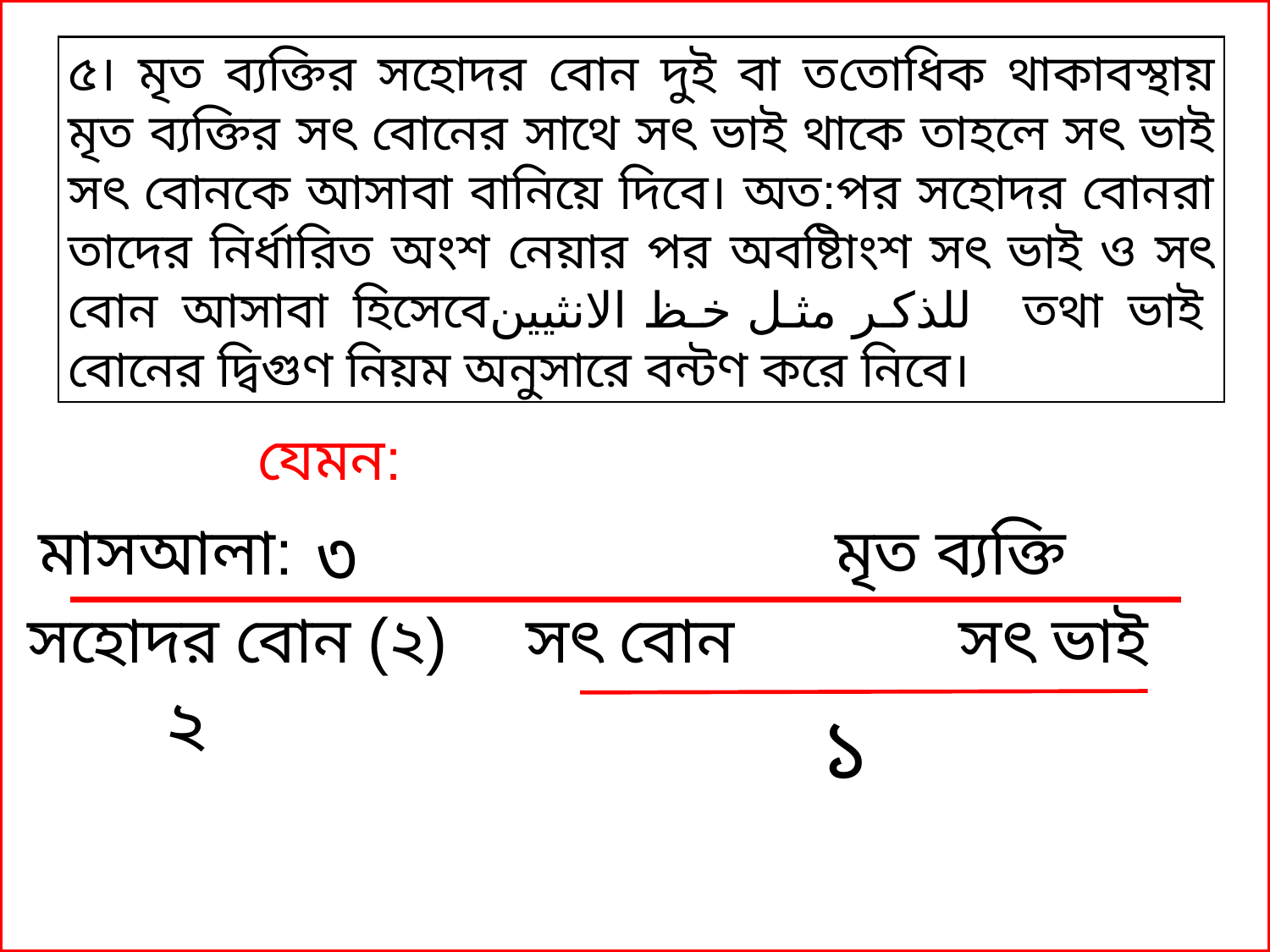

৫। মৃত ব্যক্তির সহোদর বোন দুই বা ততোধিক থাকাবস্থায় মৃত ব্যক্তির সৎ বোনের সাথে সৎ ভাই থাকে তাহলে সৎ ভাই সৎ বোনকে আসাবা বানিয়ে দিবে। অত:পর সহোদর বোনরা তাদের নির্ধারিত অংশ নেয়ার পর অবষ্টিাংশ সৎ ভাই ও সৎ বোন আসাবা হিসেবেللذكر مثل خظ الانثيين  তথা ভাই বোনের দ্বিগুণ নিয়ম অনুসারে বন্টণ করে নিবে।
যেমন:
মৃত ব্যক্তি
৩
মাসআলা:
সহোদর বোন (২)
সৎ বোন
সৎ ভাই
|  |  |  |
| --- | --- | --- |
২
১